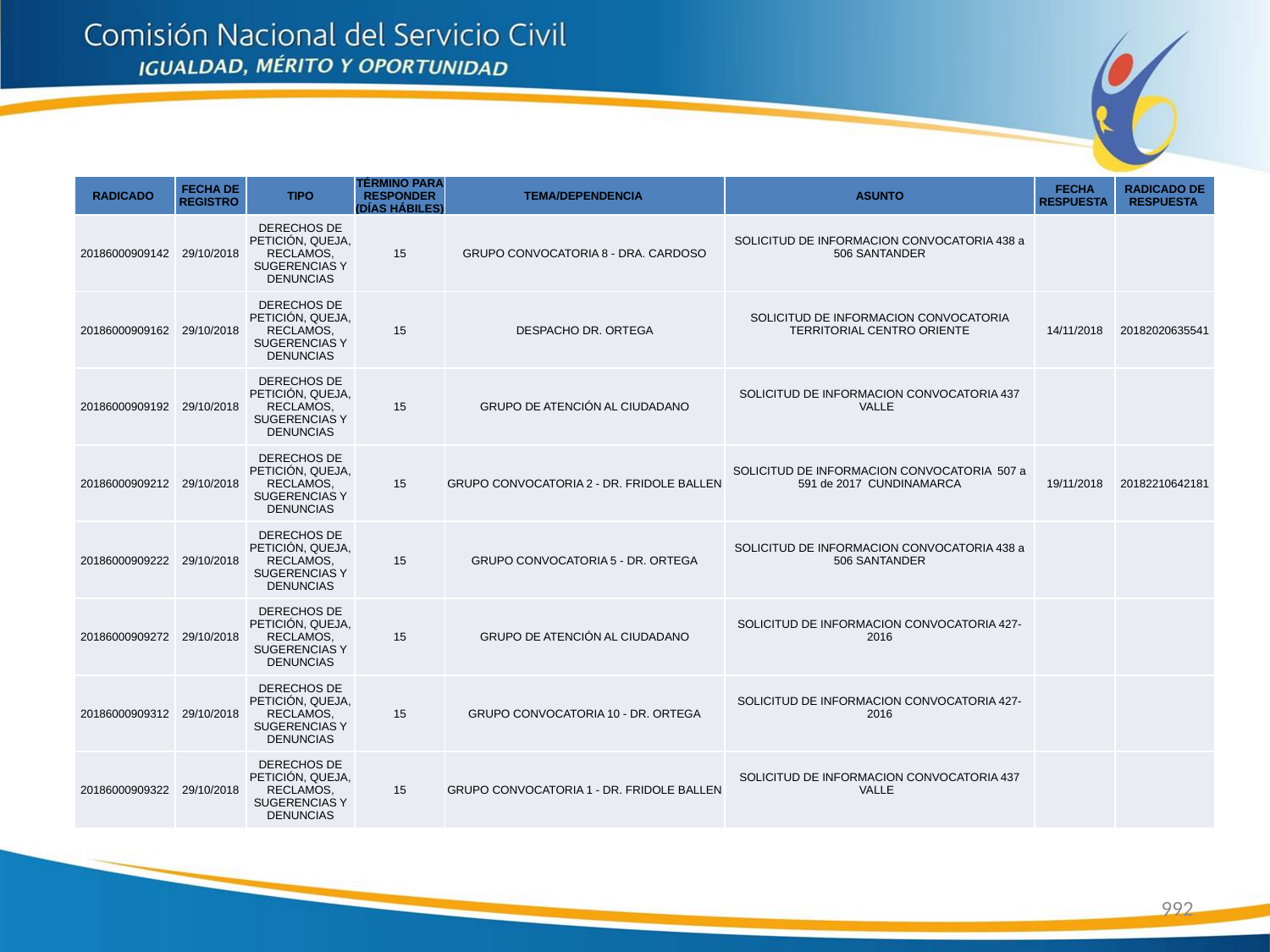

| RADICADO | FECHA DE REGISTRO | TIPO | TÉRMINO PARA RESPONDER (DÍAS HÁBILES) | TEMA/DEPENDENCIA | ASUNTO | FECHA RESPUESTA | RADICADO DE RESPUESTA |
| --- | --- | --- | --- | --- | --- | --- | --- |
| 20186000909142 | 29/10/2018 | DERECHOS DE PETICIÓN, QUEJA, RECLAMOS, SUGERENCIAS Y DENUNCIAS | 15 | GRUPO CONVOCATORIA 8 - DRA. CARDOSO | SOLICITUD DE INFORMACION CONVOCATORIA 438 a 506 SANTANDER |  |  |
| 20186000909162 | 29/10/2018 | DERECHOS DE PETICIÓN, QUEJA, RECLAMOS, SUGERENCIAS Y DENUNCIAS | 15 | DESPACHO DR. ORTEGA | SOLICITUD DE INFORMACION CONVOCATORIA TERRITORIAL CENTRO ORIENTE | 14/11/2018 | 20182020635541 |
| 20186000909192 | 29/10/2018 | DERECHOS DE PETICIÓN, QUEJA, RECLAMOS, SUGERENCIAS Y DENUNCIAS | 15 | GRUPO DE ATENCIÓN AL CIUDADANO | SOLICITUD DE INFORMACION CONVOCATORIA 437 VALLE |  |  |
| 20186000909212 | 29/10/2018 | DERECHOS DE PETICIÓN, QUEJA, RECLAMOS, SUGERENCIAS Y DENUNCIAS | 15 | GRUPO CONVOCATORIA 2 - DR. FRIDOLE BALLEN | SOLICITUD DE INFORMACION CONVOCATORIA 507 a 591 de 2017 CUNDINAMARCA | 19/11/2018 | 20182210642181 |
| 20186000909222 | 29/10/2018 | DERECHOS DE PETICIÓN, QUEJA, RECLAMOS, SUGERENCIAS Y DENUNCIAS | 15 | GRUPO CONVOCATORIA 5 - DR. ORTEGA | SOLICITUD DE INFORMACION CONVOCATORIA 438 a 506 SANTANDER |  |  |
| 20186000909272 | 29/10/2018 | DERECHOS DE PETICIÓN, QUEJA, RECLAMOS, SUGERENCIAS Y DENUNCIAS | 15 | GRUPO DE ATENCIÓN AL CIUDADANO | SOLICITUD DE INFORMACION CONVOCATORIA 427-2016 |  |  |
| 20186000909312 | 29/10/2018 | DERECHOS DE PETICIÓN, QUEJA, RECLAMOS, SUGERENCIAS Y DENUNCIAS | 15 | GRUPO CONVOCATORIA 10 - DR. ORTEGA | SOLICITUD DE INFORMACION CONVOCATORIA 427-2016 |  |  |
| 20186000909322 | 29/10/2018 | DERECHOS DE PETICIÓN, QUEJA, RECLAMOS, SUGERENCIAS Y DENUNCIAS | 15 | GRUPO CONVOCATORIA 1 - DR. FRIDOLE BALLEN | SOLICITUD DE INFORMACION CONVOCATORIA 437 VALLE |  |  |
992